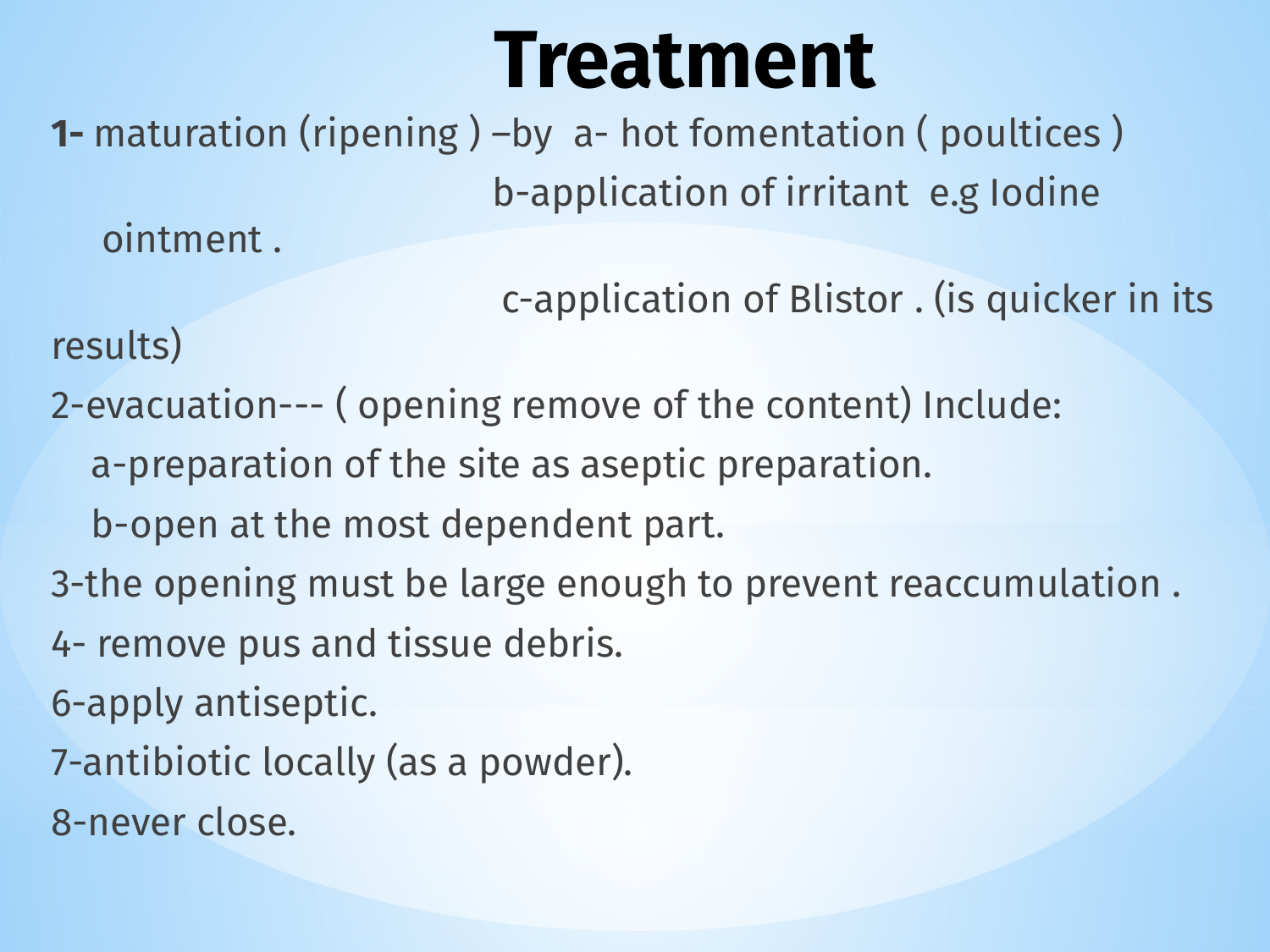

# Treatment
1- maturation (ripening ) –by  a- hot fomentation ( poultices )
                                           b-application of irritant  e.g Iodine                 ointment .
                                           c-application of Blistor . (is quicker in its results)
2-evacuation--- ( opening remove of the content) Include:
    a-preparation of the site as aseptic preparation.
    b-open at the most dependent part.
3-the opening must be large enough to prevent reaccumulation .
4- remove pus and tissue debris.
6-apply antiseptic.
7-antibiotic locally (as a powder).
8-never close.